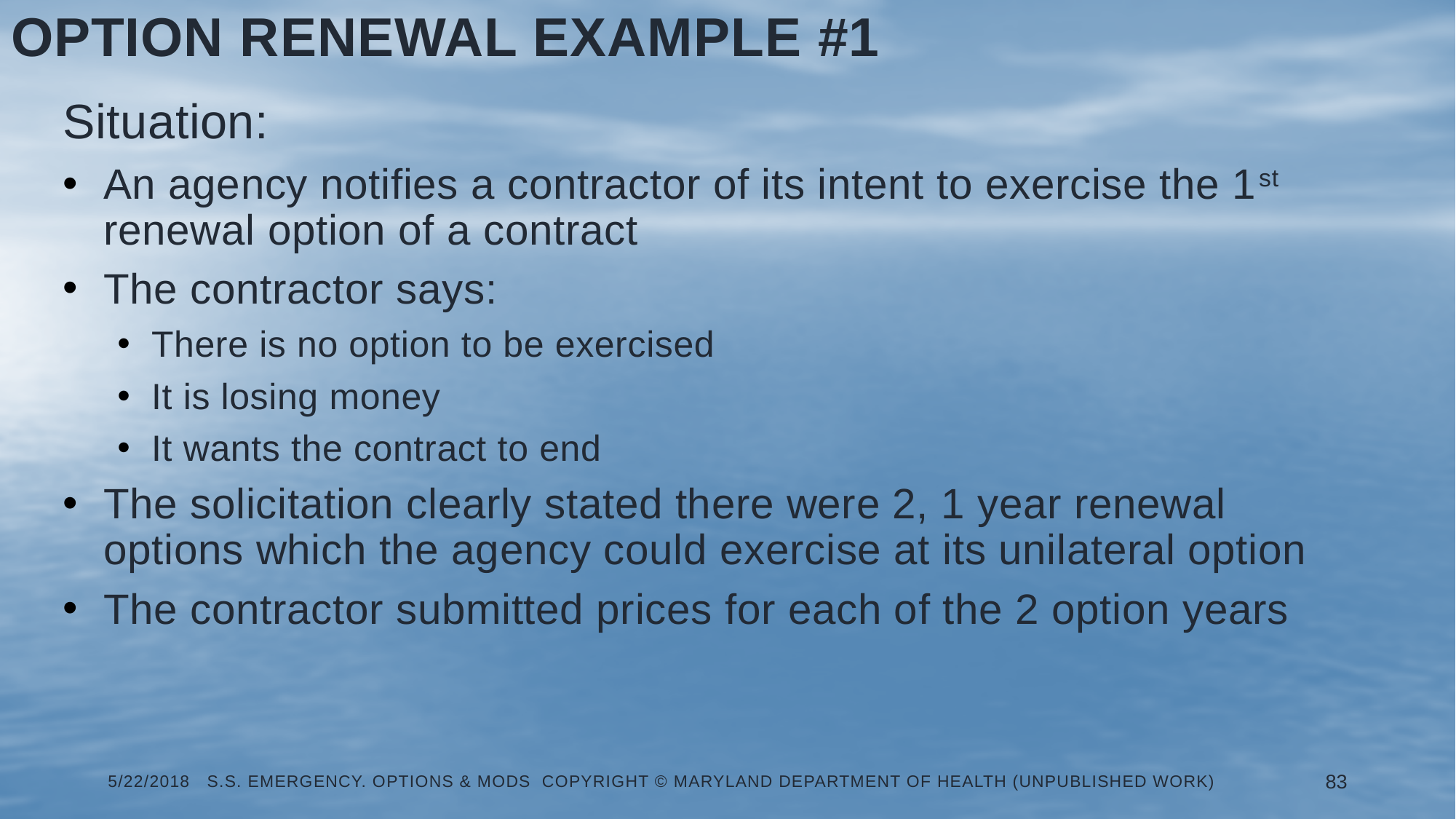

Option Renewal Example #1
Situation:
An agency notifies a contractor of its intent to exercise the 1st renewal option of a contract
The contractor says:
There is no option to be exercised
It is losing money
It wants the contract to end
The solicitation clearly stated there were 2, 1 year renewal options which the agency could exercise at its unilateral option
The contractor submitted prices for each of the 2 option years

5/22/2018   S.S. Emergency. Options & Mods  Copyright © Maryland Department of Health (Unpublished Work)
83